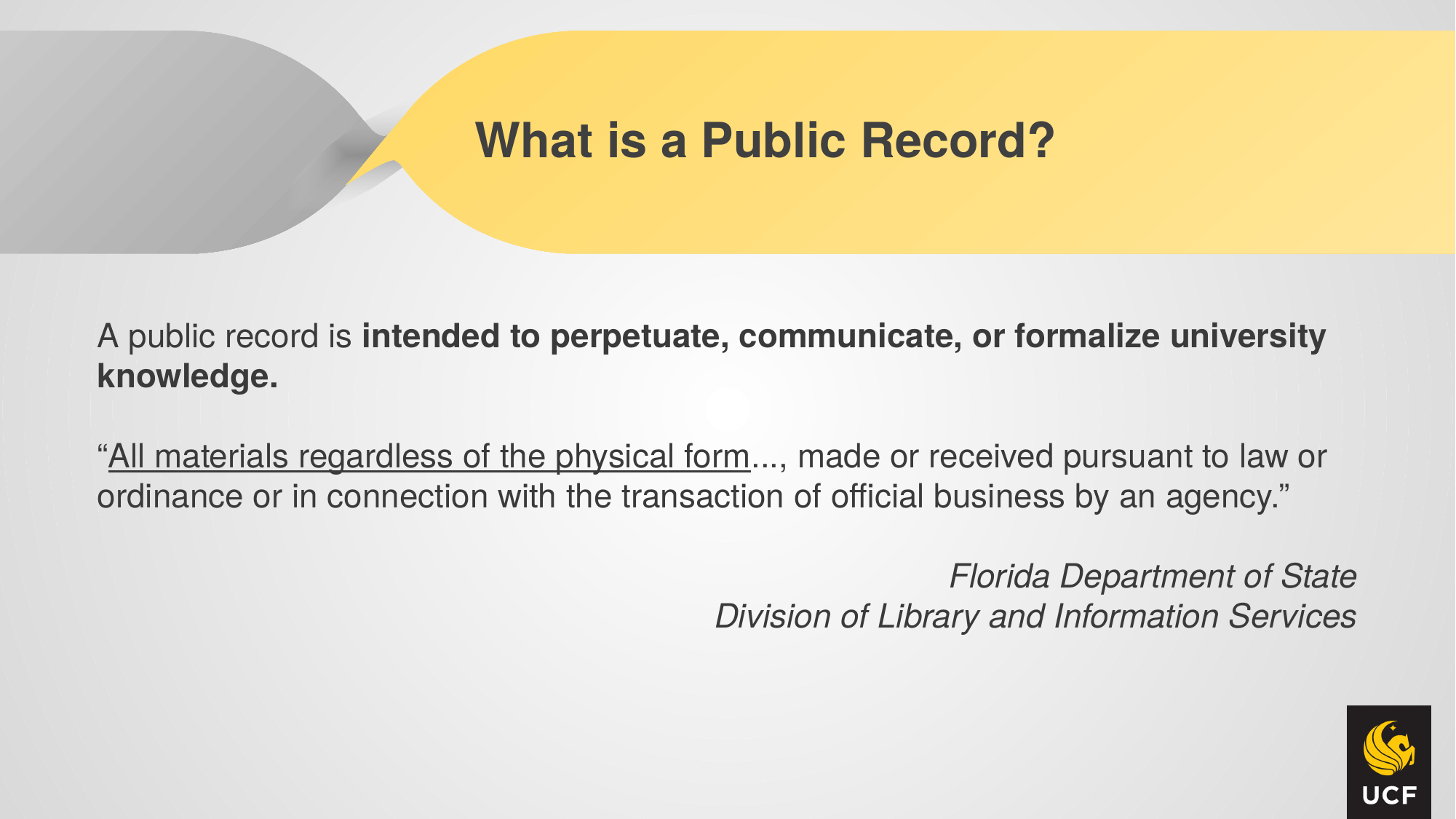

What is a Public Record?
A public record is intended to perpetuate, communicate, or formalize university knowledge.

“All materials regardless of the physical form..., made or received pursuant to law or ordinance or in connection with the transaction of official business by an agency.”

Florida Department of State
Division of Library and Information Services